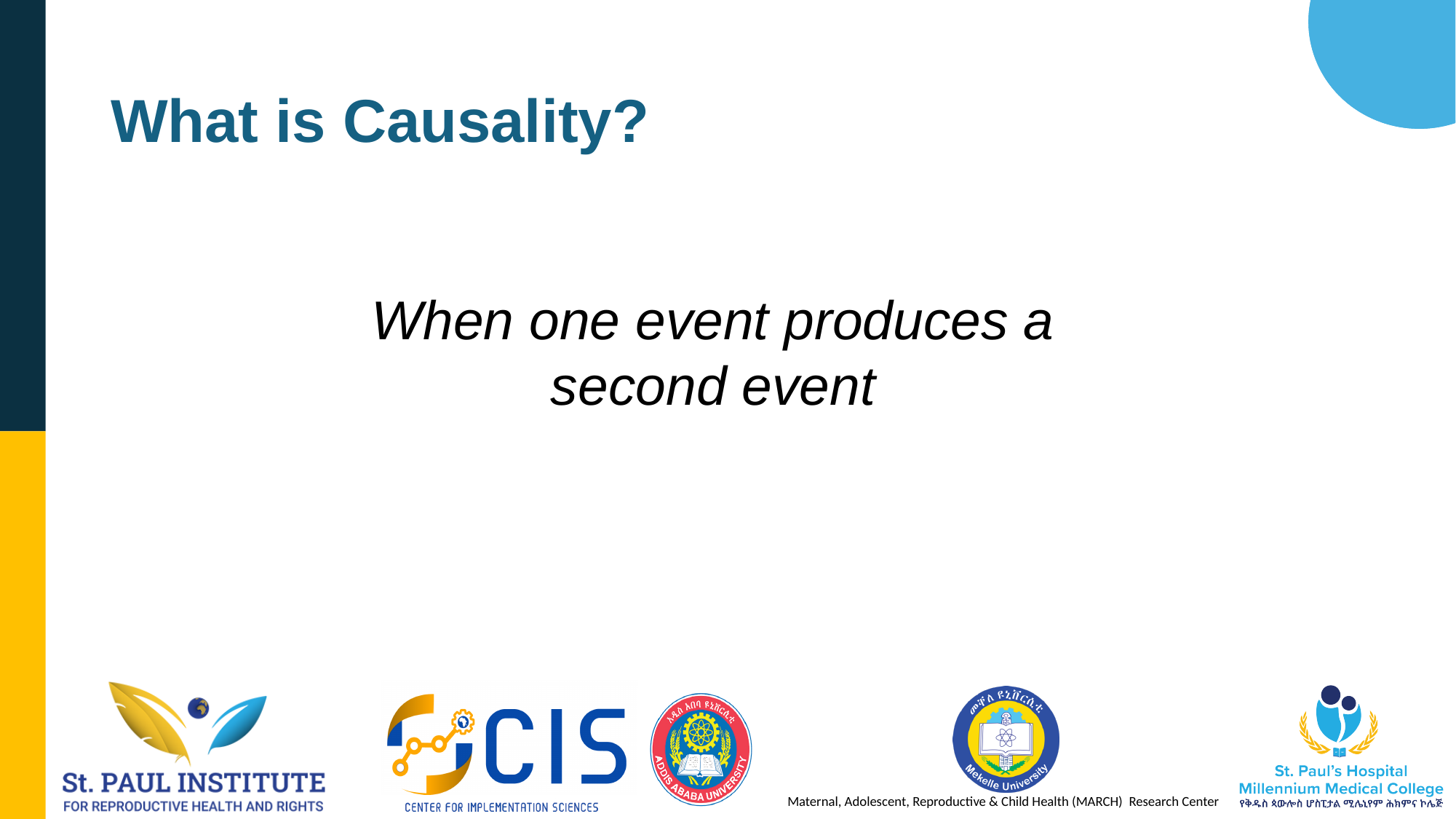

# What is Causality?
When one event produces a second event